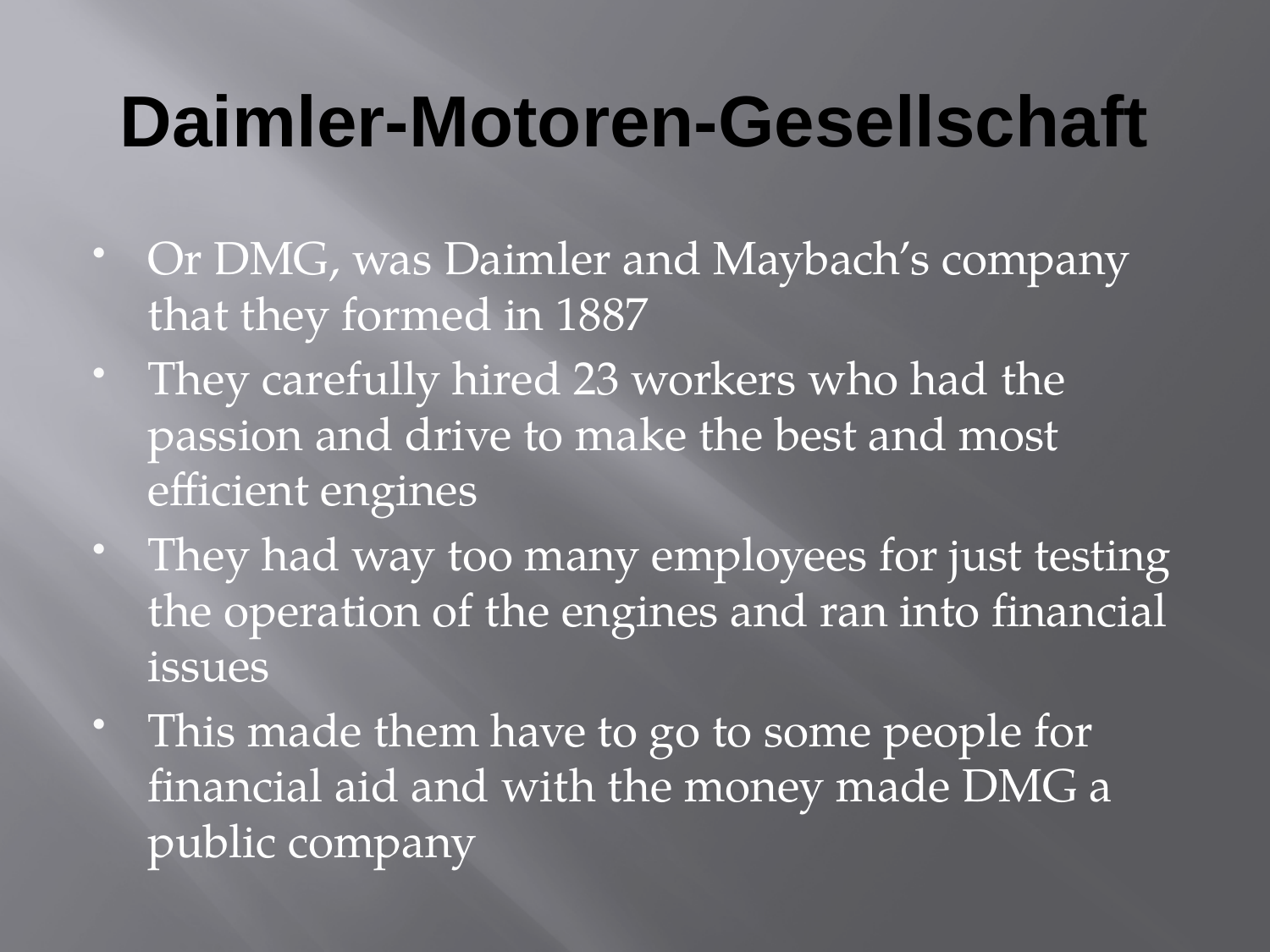

# Daimler-Motoren-Gesellschaft
Or DMG, was Daimler and Maybach’s company that they formed in 1887
They carefully hired 23 workers who had the passion and drive to make the best and most efficient engines
They had way too many employees for just testing the operation of the engines and ran into financial issues
This made them have to go to some people for financial aid and with the money made DMG a public company